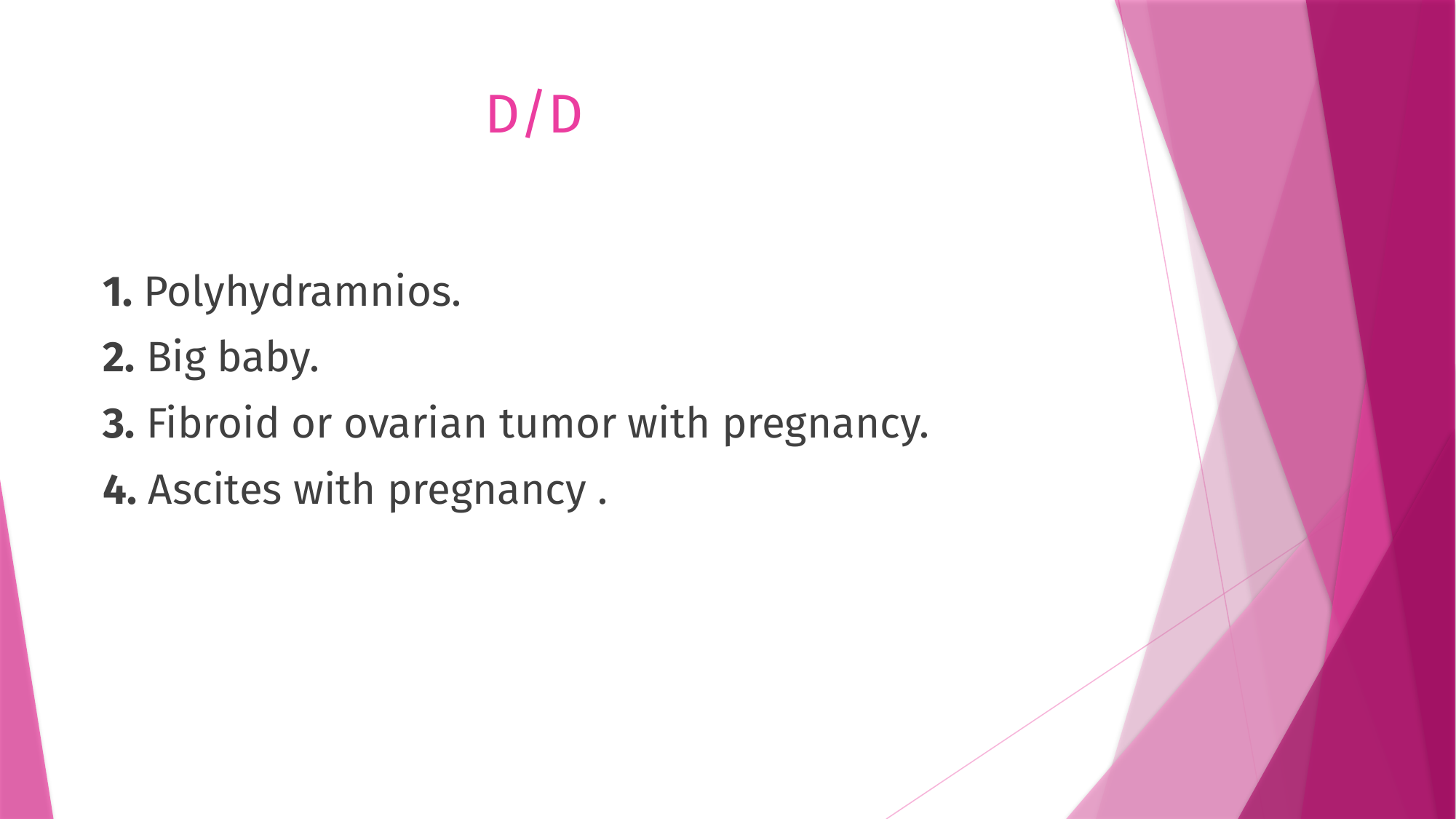

# D/D
 1. Polyhydramnios.
 2. Big baby.
 3. Fibroid or ovarian tumor with pregnancy.
 4. Ascites with pregnancy .